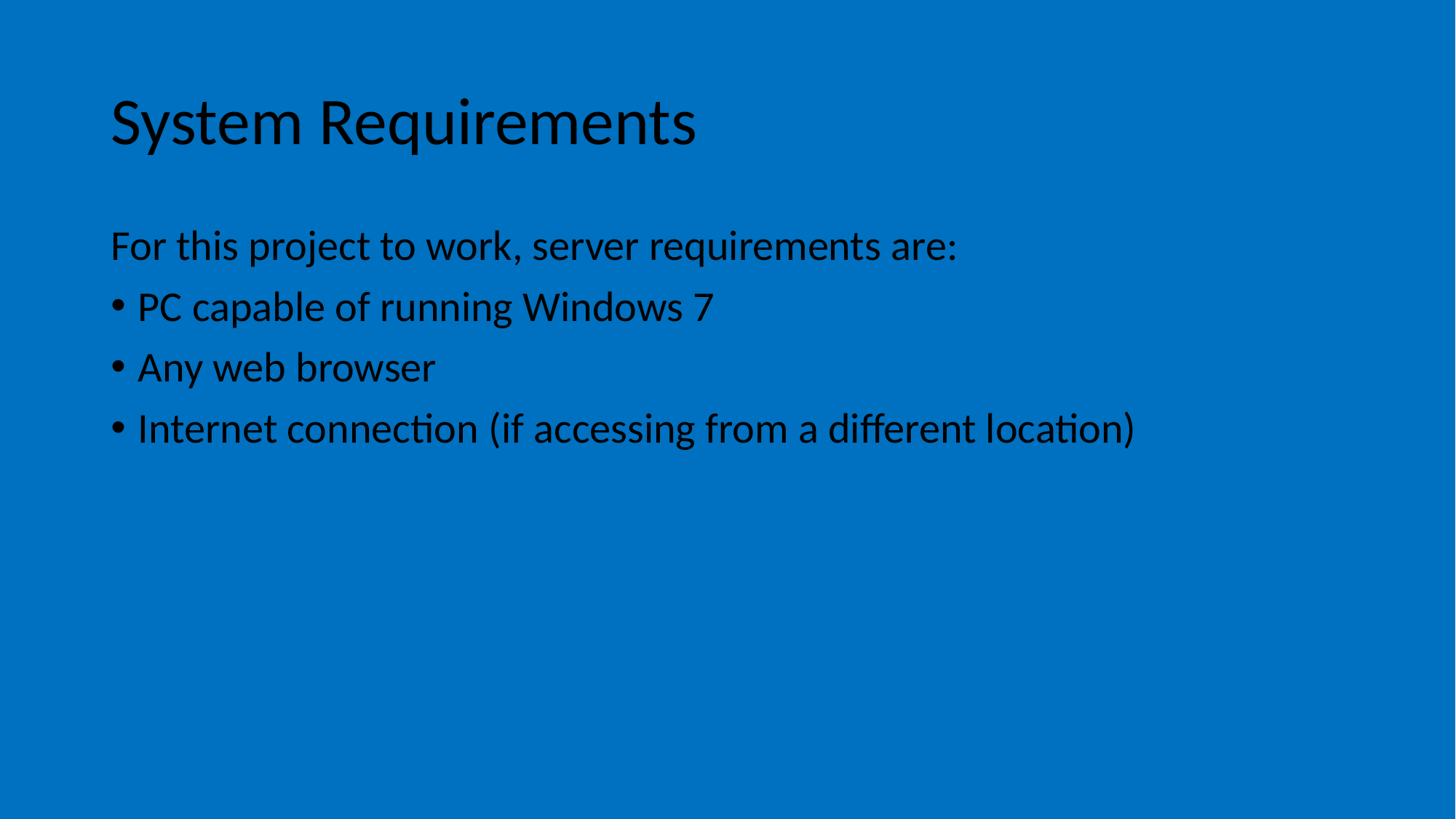

# System Requirements
For this project to work, server requirements are:
PC capable of running Windows 7
Any web browser
Internet connection (if accessing from a different location)